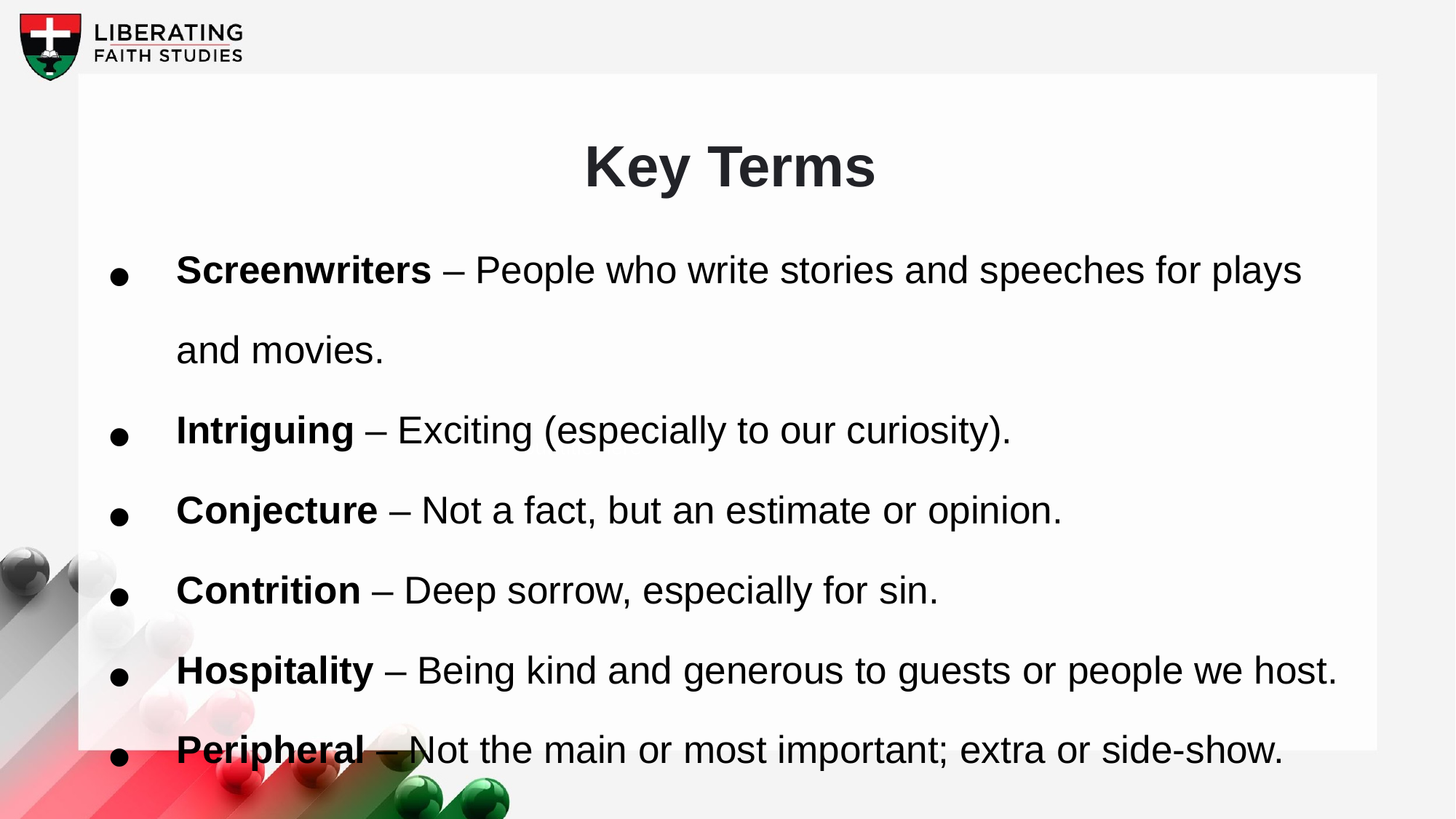

Key Terms
Screenwriters – People who write stories and speeches for plays and movies.
Intriguing – Exciting (especially to our curiosity).
Conjecture – Not a fact, but an estimate or opinion.
Contrition – Deep sorrow, especially for sin.
Hospitality – Being kind and generous to guests or people we host.
Peripheral – Not the main or most important; extra or side-show.
Your title here